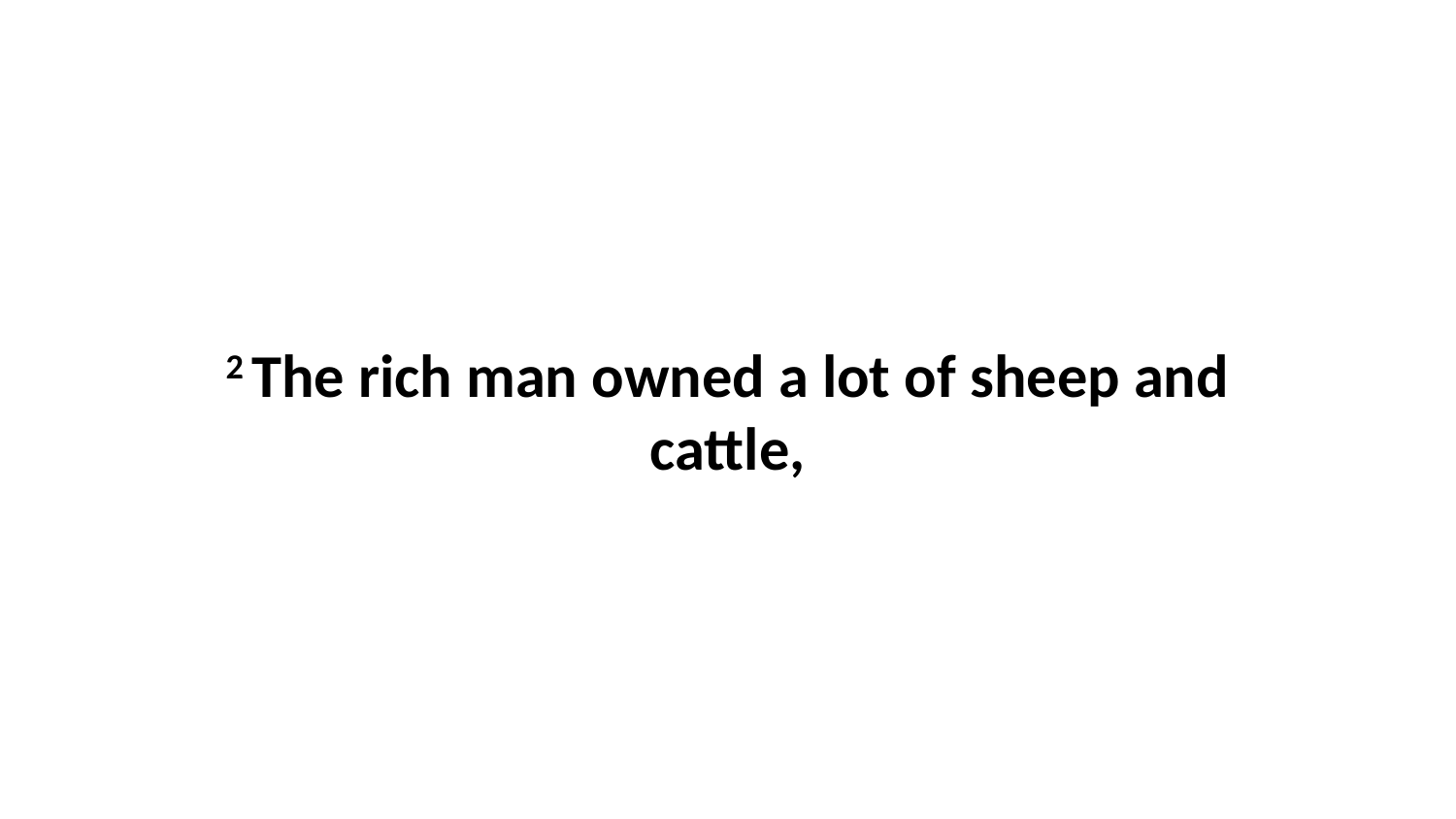

2 The rich man owned a lot of sheep and cattle,